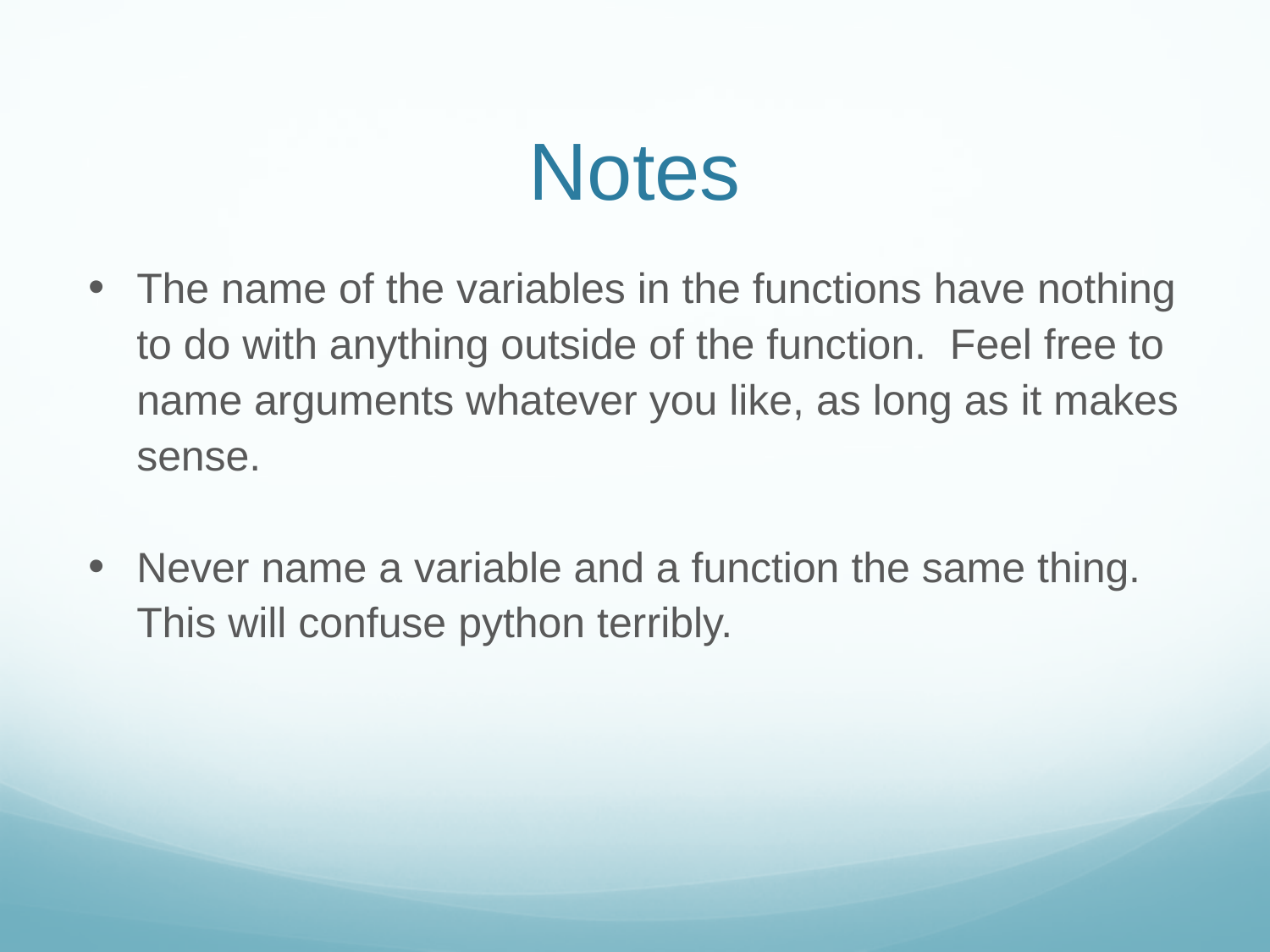

Notes
The name of the variables in the functions have nothing to do with anything outside of the function.  Feel free to name arguments whatever you like, as long as it makes sense.

Never name a variable and a function the same thing.  This will confuse python terribly.